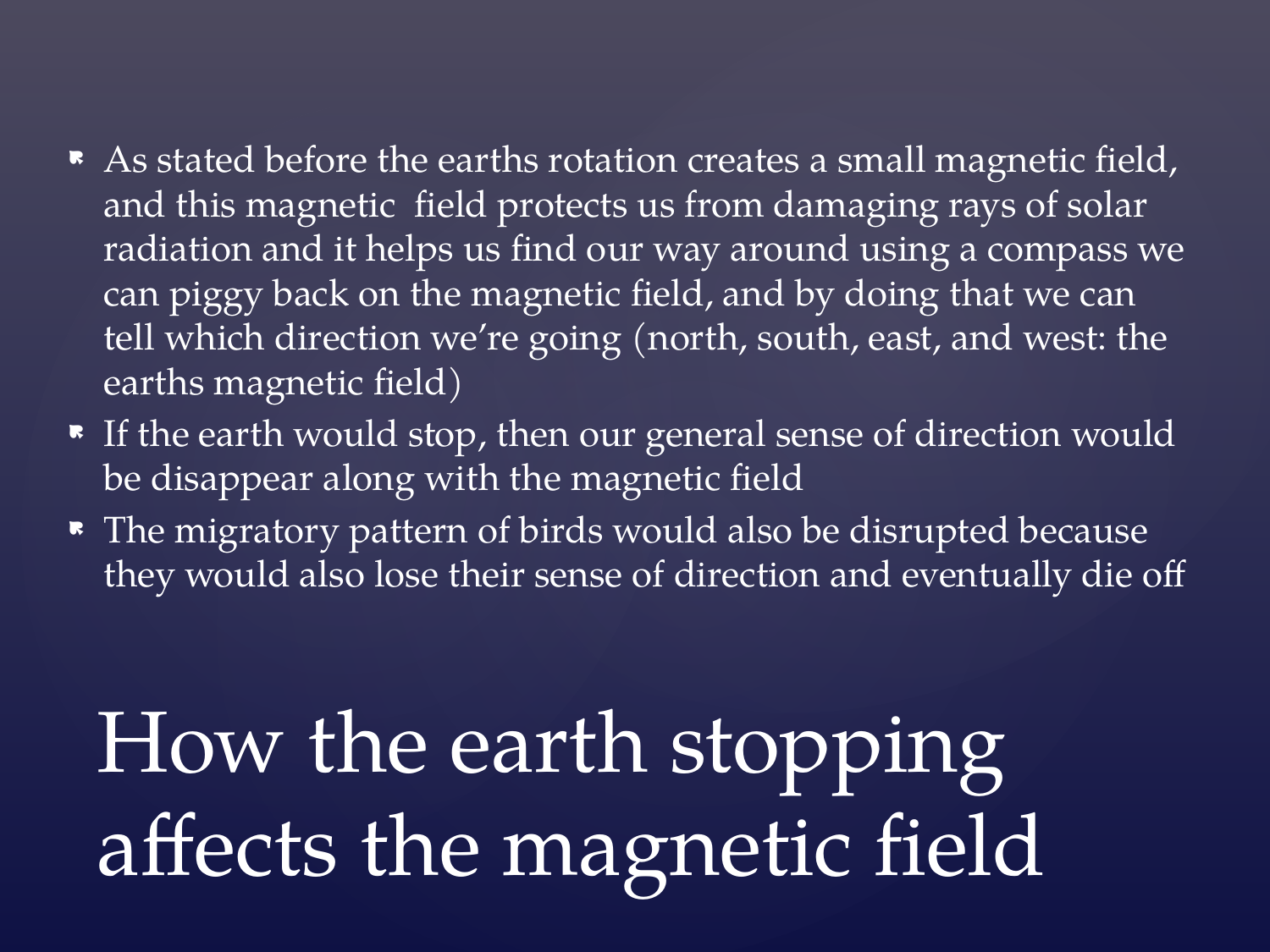

As stated before the earths rotation creates a small magnetic field, and this magnetic  field protects us from damaging rays of solar radiation and it helps us find our way around using a compass we can piggy back on the magnetic field, and by doing that we can tell which direction we’re going (north, south, east, and west: the earths magnetic field)
If the earth would stop, then our general sense of direction would be disappear along with the magnetic field
The migratory pattern of birds would also be disrupted because they would also lose their sense of direction and eventually die off
# How the earth stopping affects the magnetic field